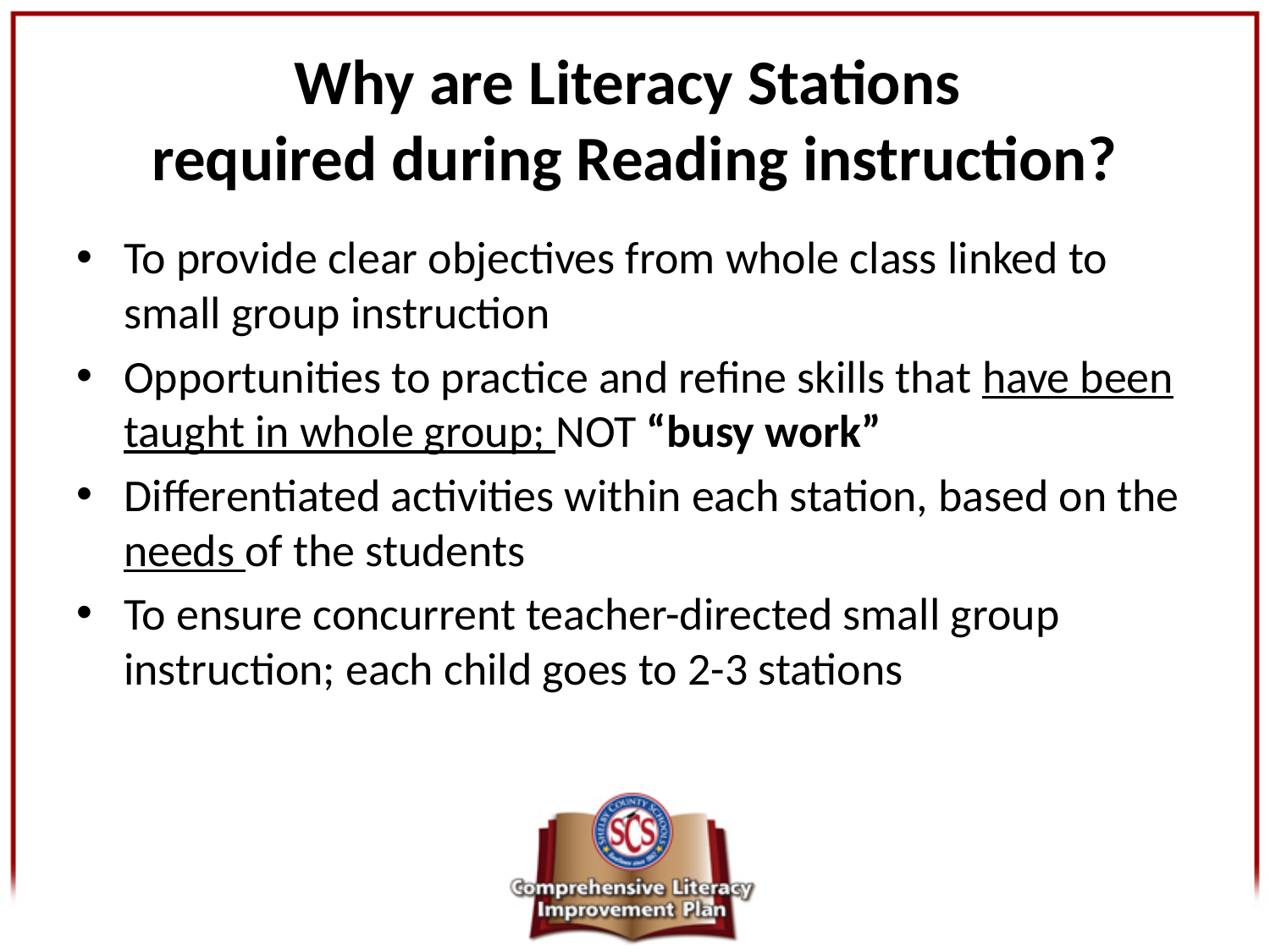

# Why are Literacy Stations required during Reading instruction?
To provide clear objectives from whole class linked to small group instruction
Opportunities to practice and refine skills that have been taught in whole group; NOT “busy work”
Differentiated activities within each station, based on the needs of the students
To ensure concurrent teacher-directed small group instruction; each child goes to 2-3 stations